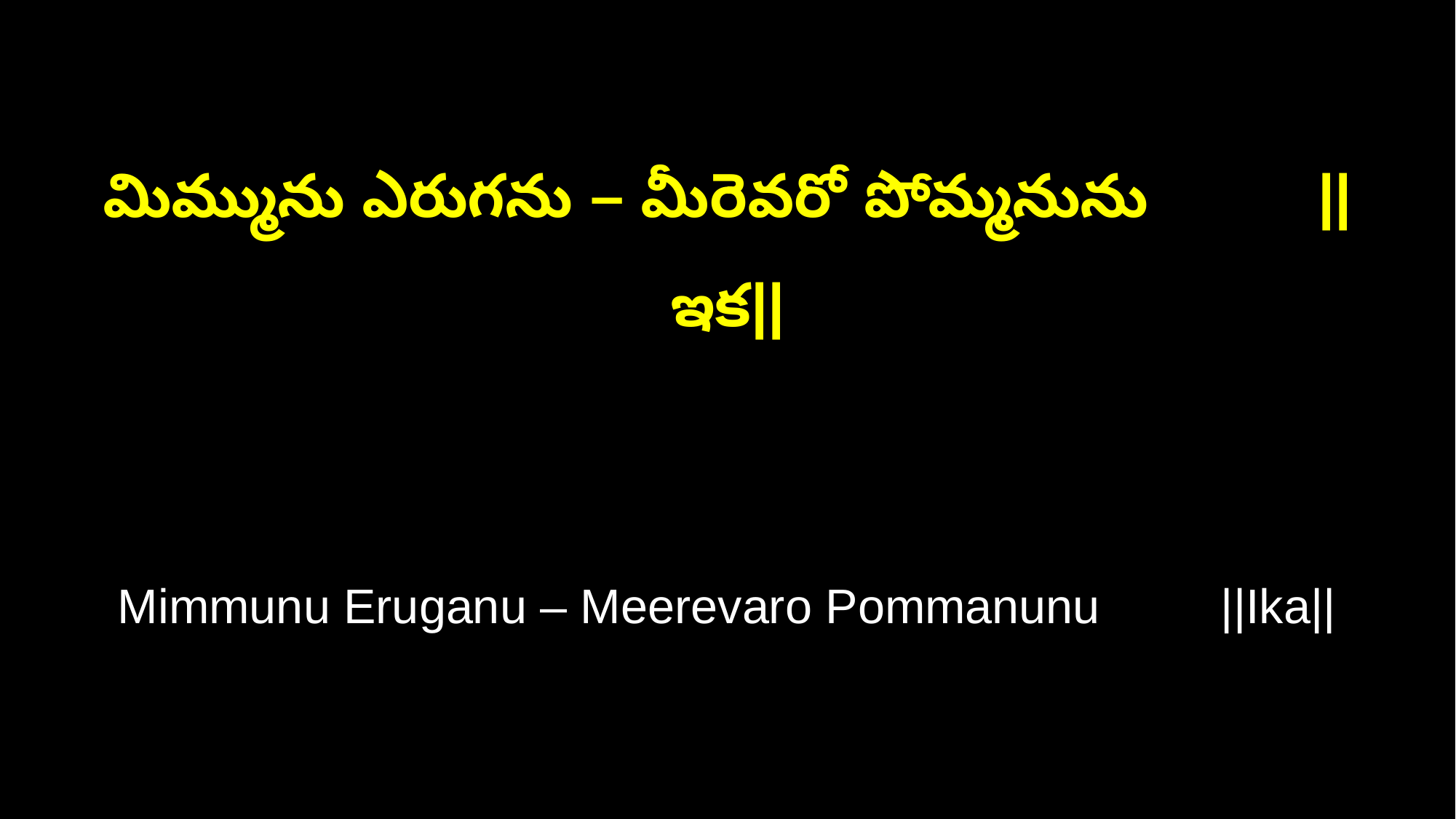

మిమ్మును ఎరుగను – మీరెవరో పోమ్మనును          ||ఇక||
Mimmunu Eruganu – Meerevaro Pommanunu         ||Ika||